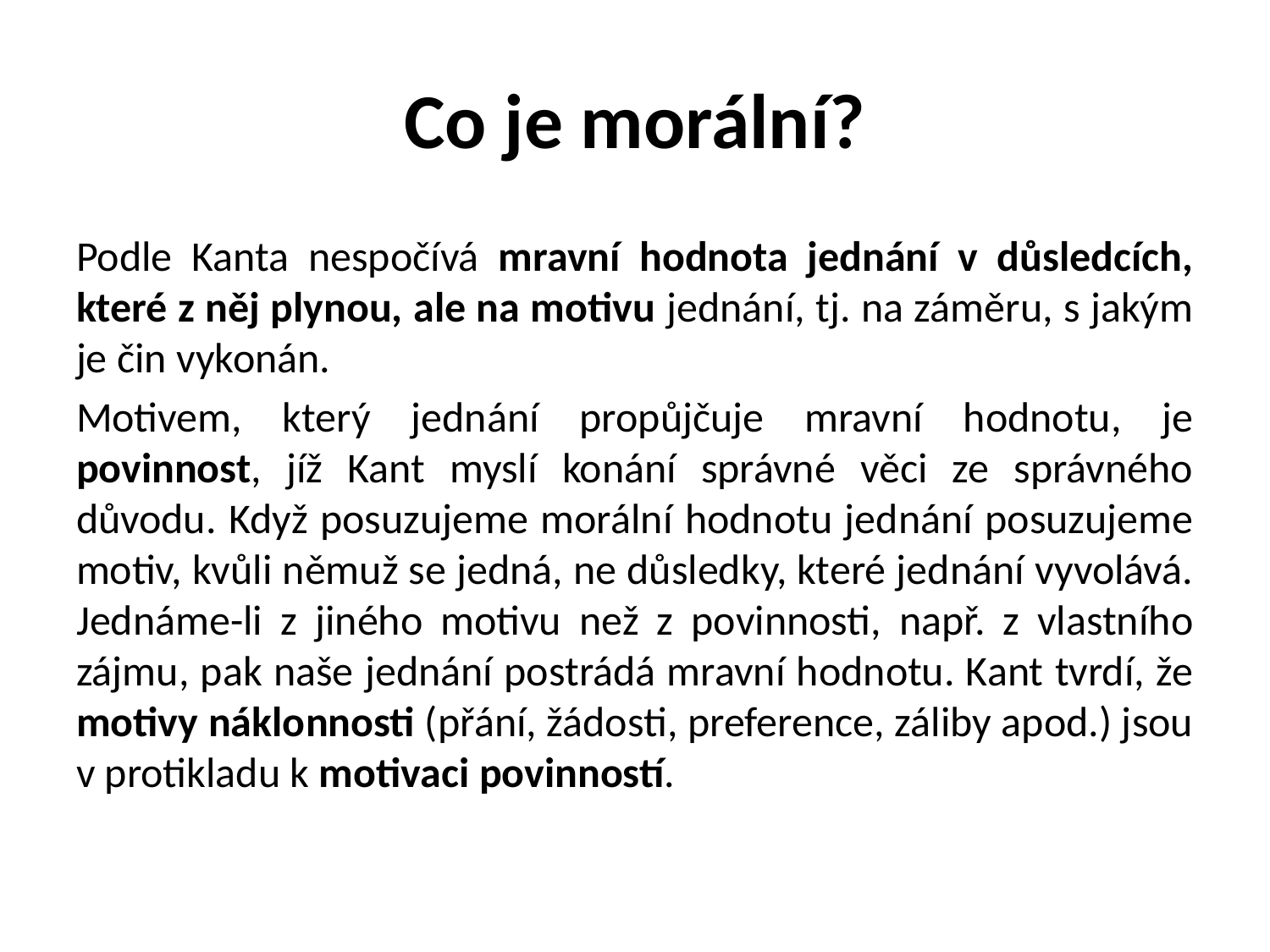

# Co je morální?
Podle Kanta nespočívá mravní hodnota jednání v důsledcích, které z něj plynou, ale na motivu jednání, tj. na záměru, s jakým je čin vykonán.
Motivem, který jednání propůjčuje mravní hodnotu, je povinnost, jíž Kant myslí konání správné věci ze správného důvodu. Když posuzujeme morální hodnotu jednání posuzujeme motiv, kvůli němuž se jedná, ne důsledky, které jednání vyvolává. Jednáme-li z jiného motivu než z povinnosti, např. z vlastního zájmu, pak naše jednání postrádá mravní hodnotu. Kant tvrdí, že motivy náklonnosti (přání, žádosti, preference, záliby apod.) jsou v protikladu k motivaci povinností.